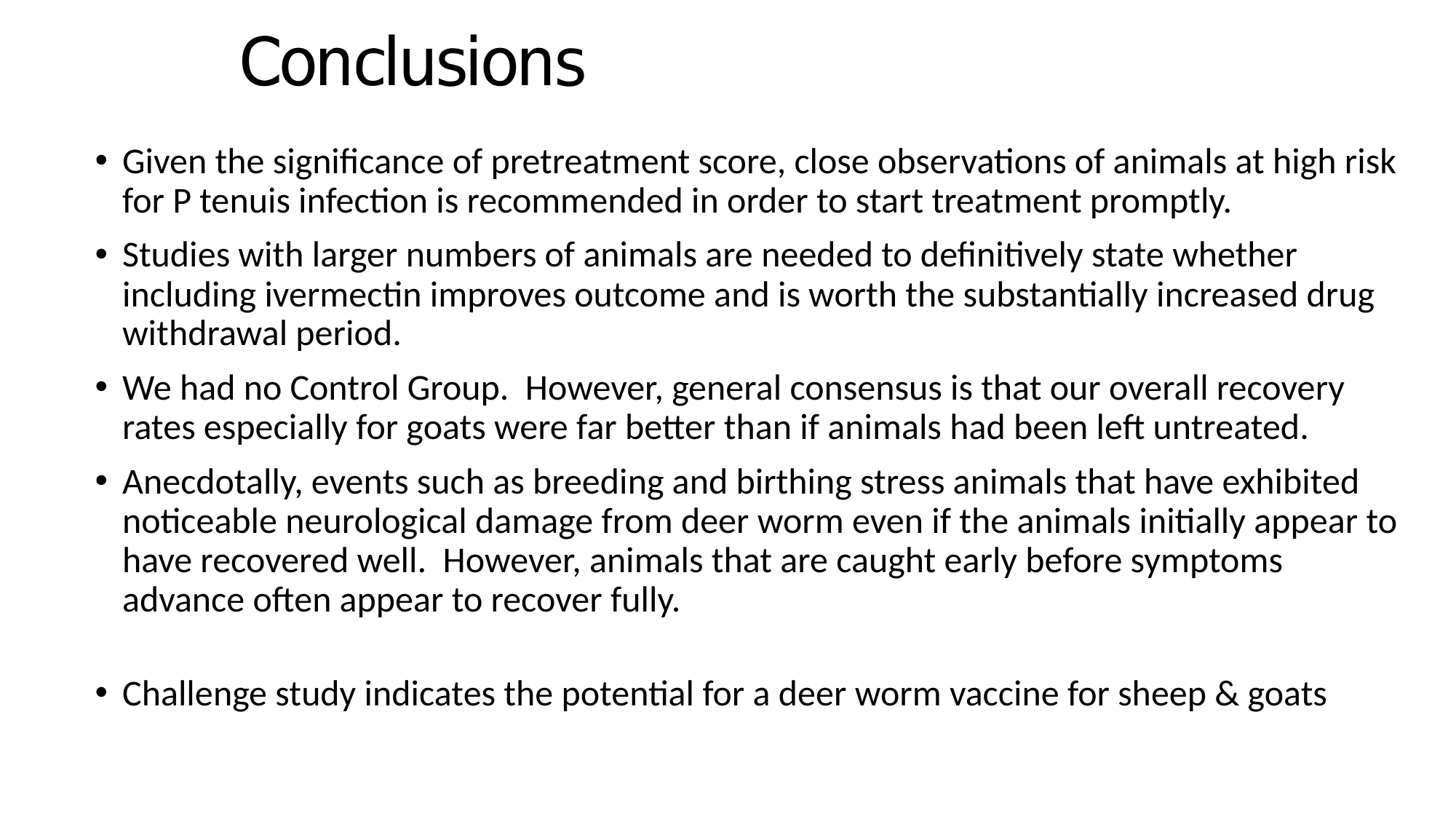

# Conclusions
Given the significance of pretreatment score, close observations of animals at high risk for P tenuis infection is recommended in order to start treatment promptly.
Studies with larger numbers of animals are needed to definitively state whether including ivermectin improves outcome and is worth the substantially increased drug withdrawal period.
We had no Control Group.  However, general consensus is that our overall recovery rates especially for goats were far better than if animals had been left untreated.
Anecdotally, events such as breeding and birthing stress animals that have exhibited noticeable neurological damage from deer worm even if the animals initially appear to have recovered well.  However, animals that are caught early before symptoms advance often appear to recover fully.
Challenge study indicates the potential for a deer worm vaccine for sheep & goats